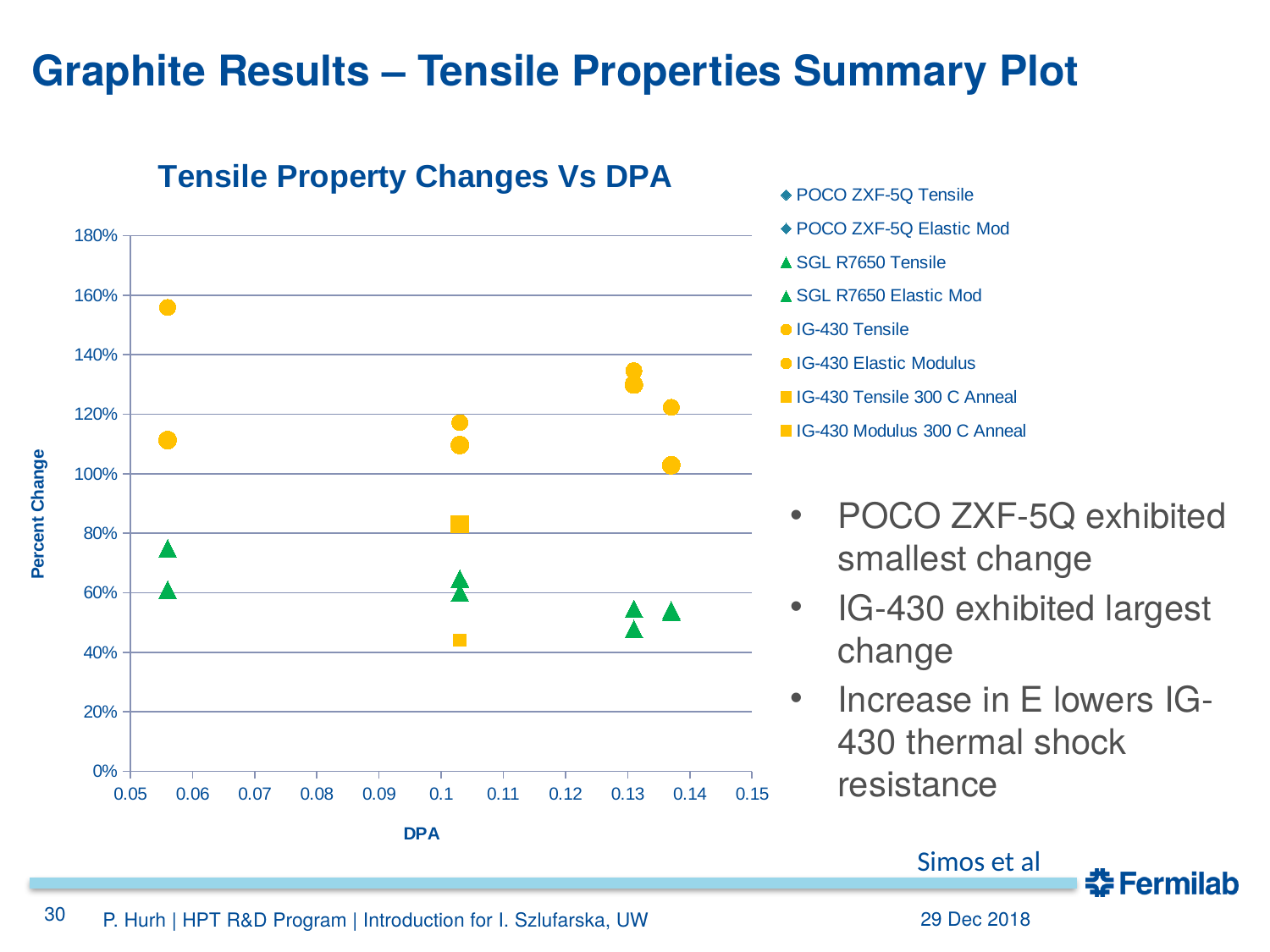

# Graphite Results – Tensile Properties Summary Plot

### Chart: Tensile Property Changes Vs DPA

| Category |  |  |  |  |  |  |  |  |
|---|---|---|---|---|---|---|---|---|
POCO ZXF-5Q exhibited smallest change
IG-430 exhibited largest change
Increase in E lowers IG-430 thermal shock resistance
Simos et al